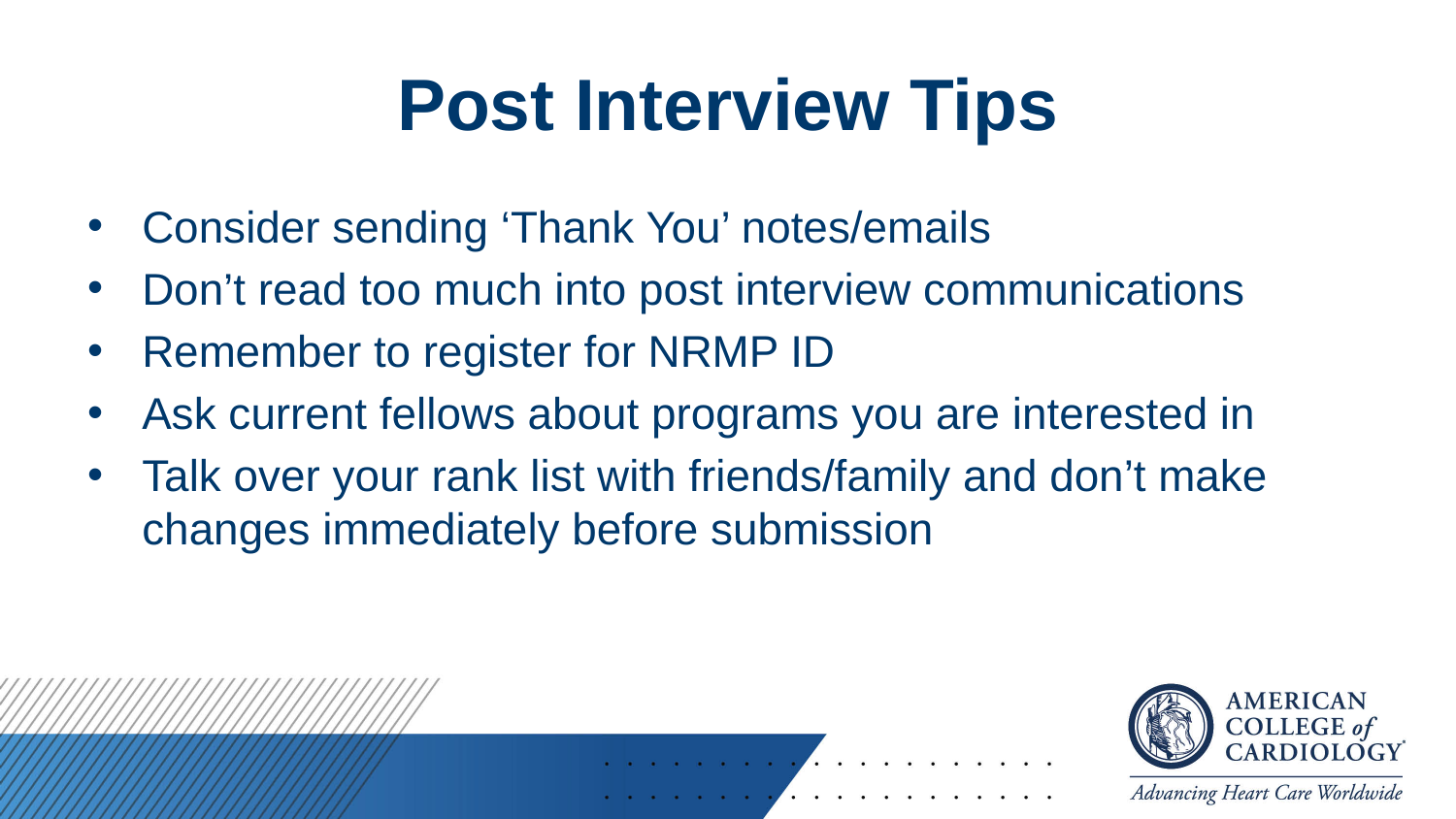

# Post Interview Tips
Consider sending ‘Thank You’ notes/emails
Don’t read too much into post interview communications
Remember to register for NRMP ID
Ask current fellows about programs you are interested in
Talk over your rank list with friends/family and don’t make changes immediately before submission